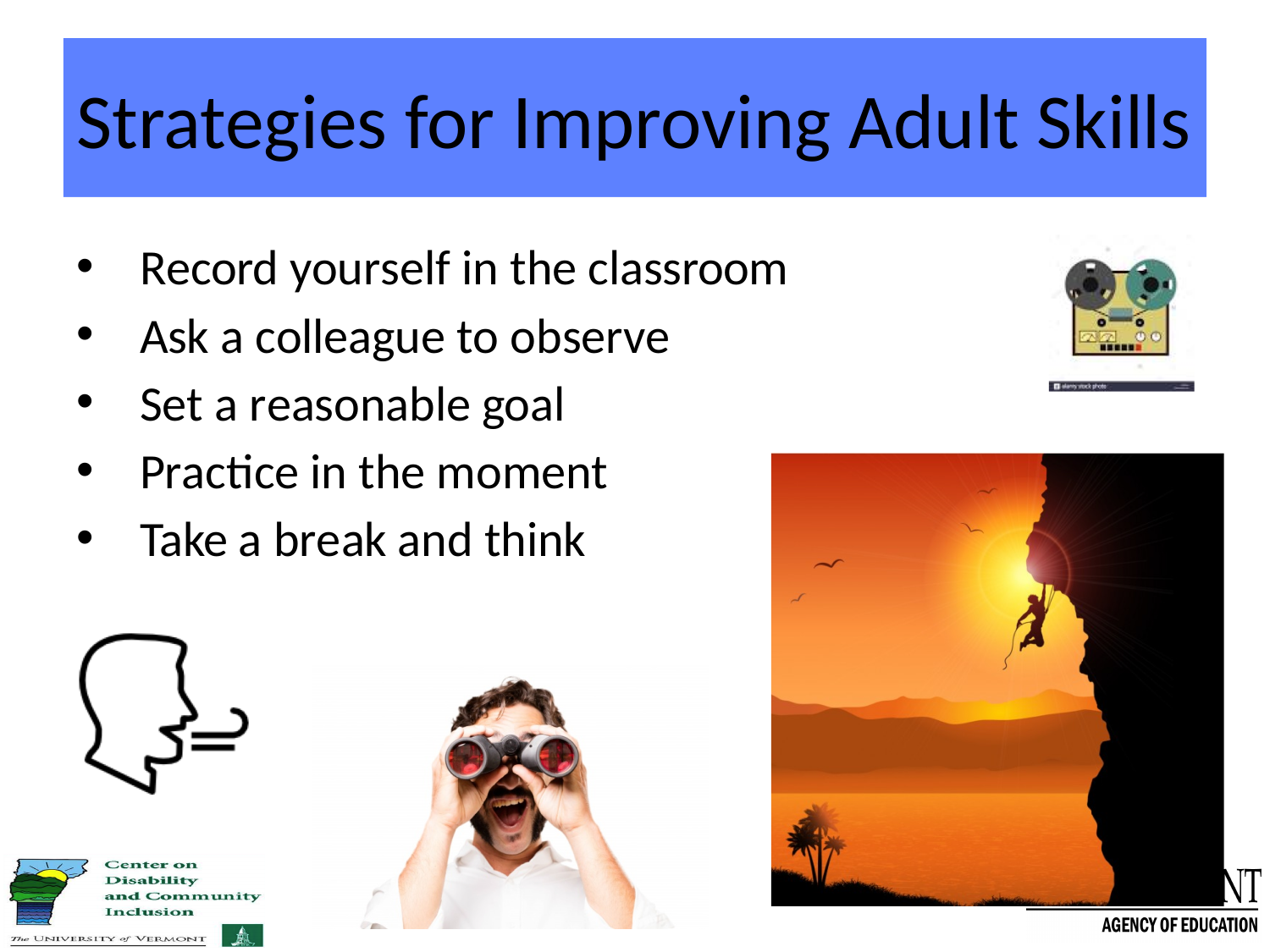

# Strategies for Improving Adult Skills
Record yourself in the classroom
Ask a colleague to observe
Set a reasonable goal
Practice in the moment
Take a break and think